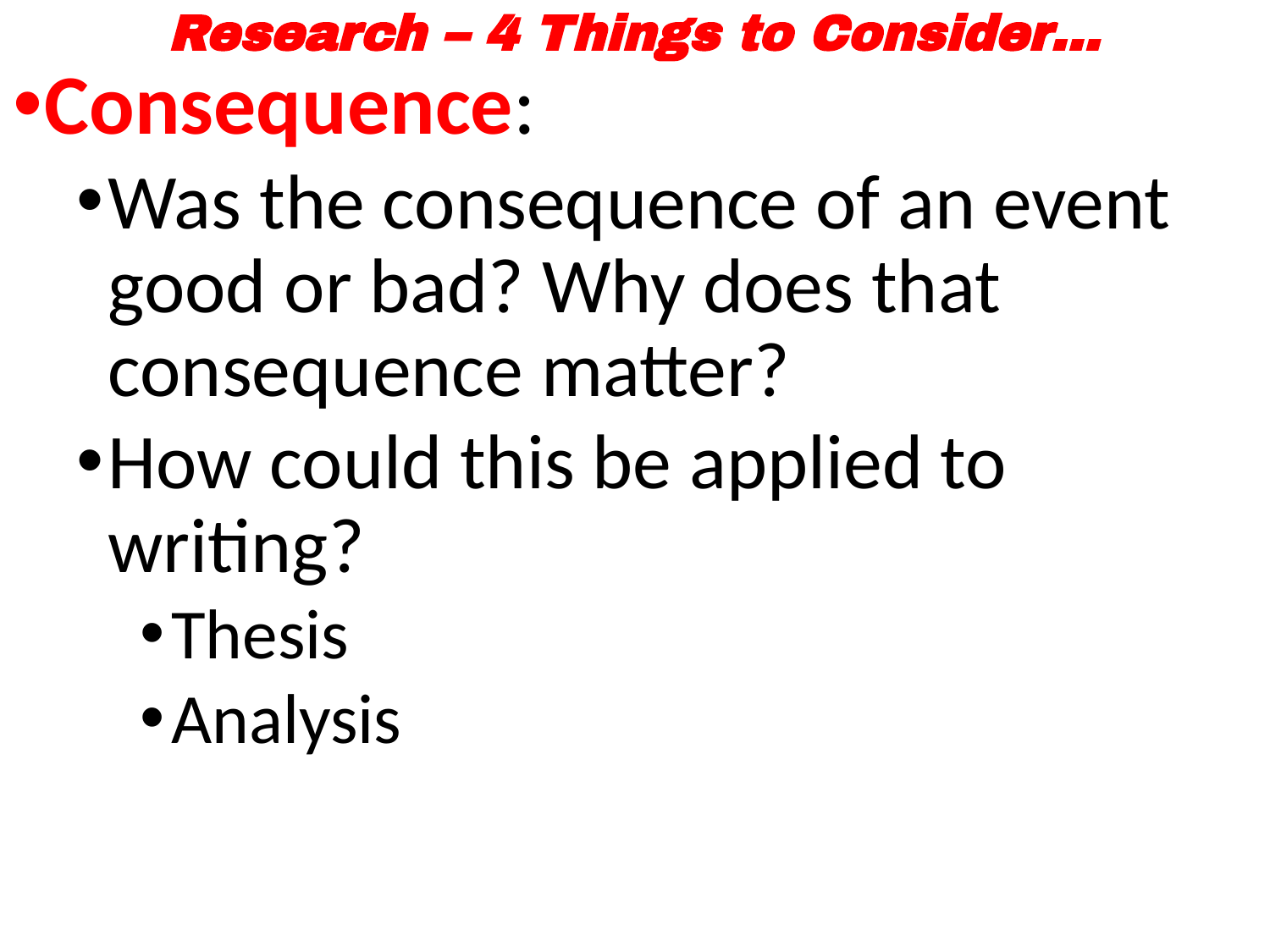

# Research – 4 Things to Consider…
Consequence:
Was the consequence of an event good or bad? Why does that consequence matter?
How could this be applied to writing?
Thesis
Analysis